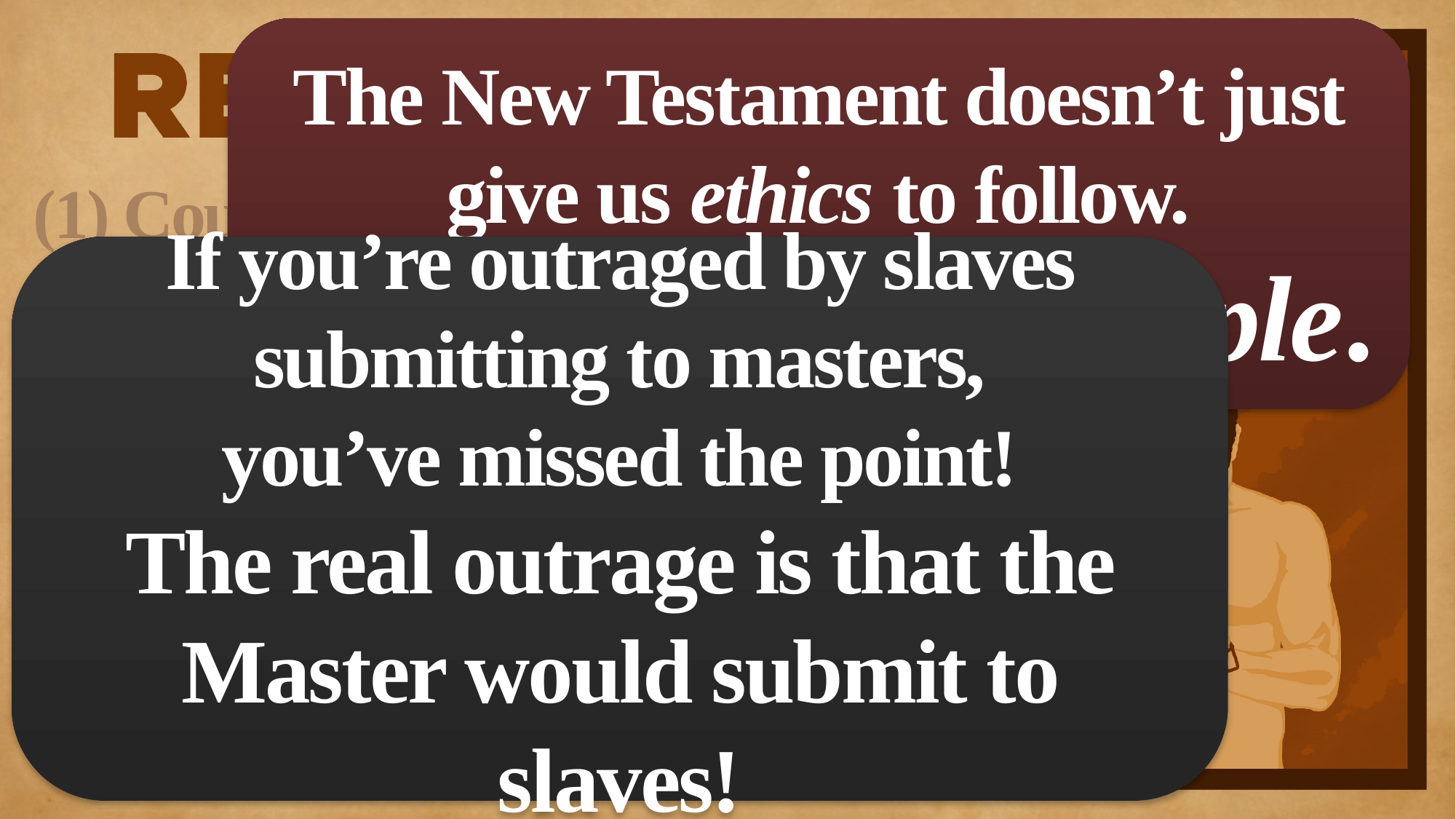

The New Testament doesn’t just give us ethics to follow.
It gives us an example.
(1) Countercultural context
(2) The NT decries slave-trading
(3) The NT urges slaves to get their freedom
(4) The NT affirms the value and equality of all people
(5) The NT ethic led to abolition
If you’re outraged by slaves submitting to masters,
you’ve missed the point!
The real outrage is that the Master would submit to slaves!